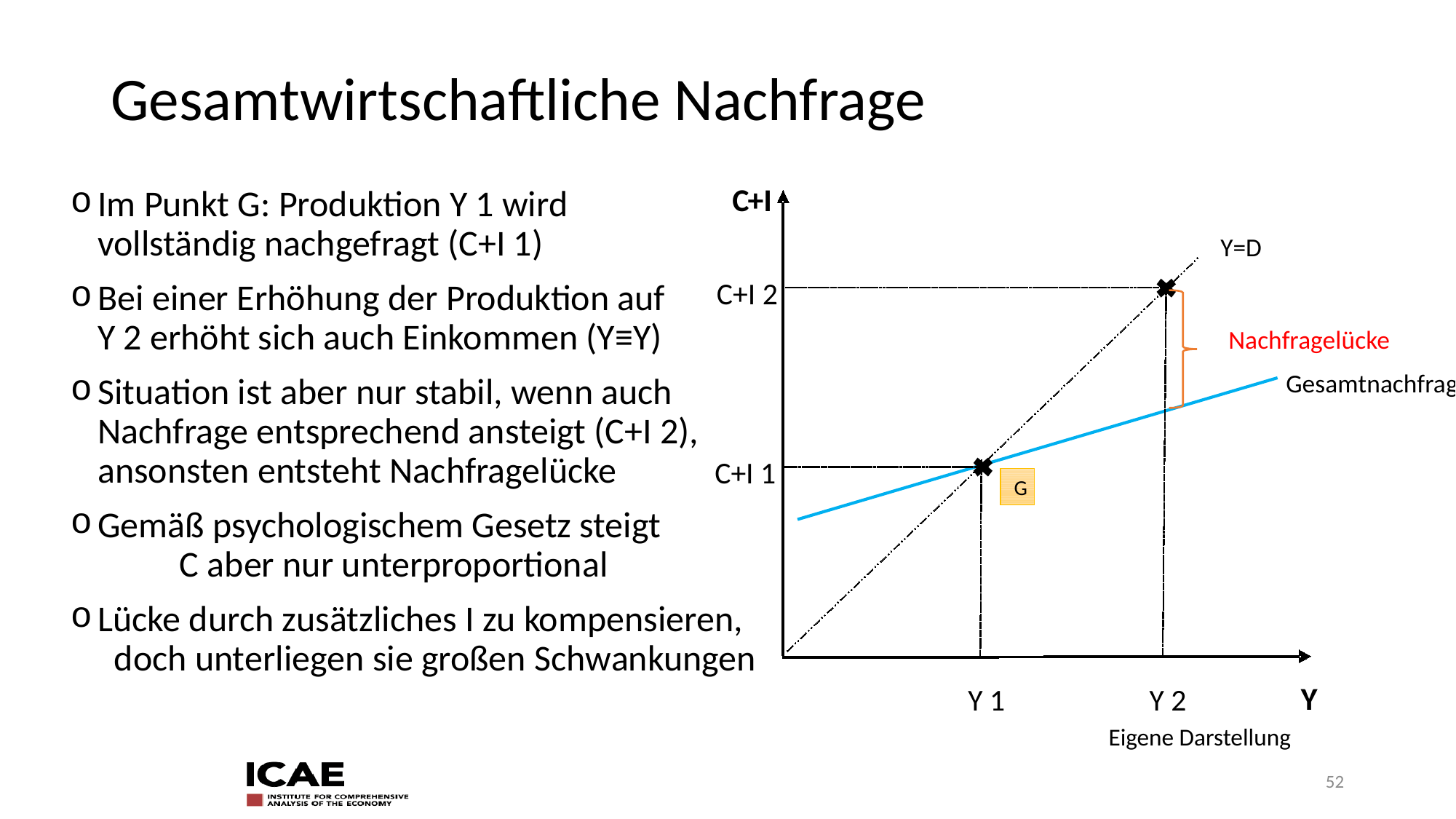

# Gesamtwirtschaftliche Nachfrage
C
+I

Y=D

C+I 2

Nachfragelücke

Gesamtnachfrage

C+I 1

G

Y
Y 1

Y 2

Im Punkt G: Produktion Y 1 wird                                                                                     vollständig nachgefragt (C+I 1)
Bei einer Erhöhung der Produktion auf                                                                                  Y 2 erhöht sich auch Einkommen (Y≡Y)
Situation ist aber nur stabil, wenn auch                                                                                Nachfrage entsprechend ansteigt (C+I 2),                                                                               ansonsten entsteht Nachfragelücke
Gemäß psychologischem Gesetz steigt                                                                                              C aber nur unterproportional
Lücke durch zusätzliches I zu kompensieren,                                                                            doch unterliegen sie großen Schwankungen
Eigene Darstellung
52